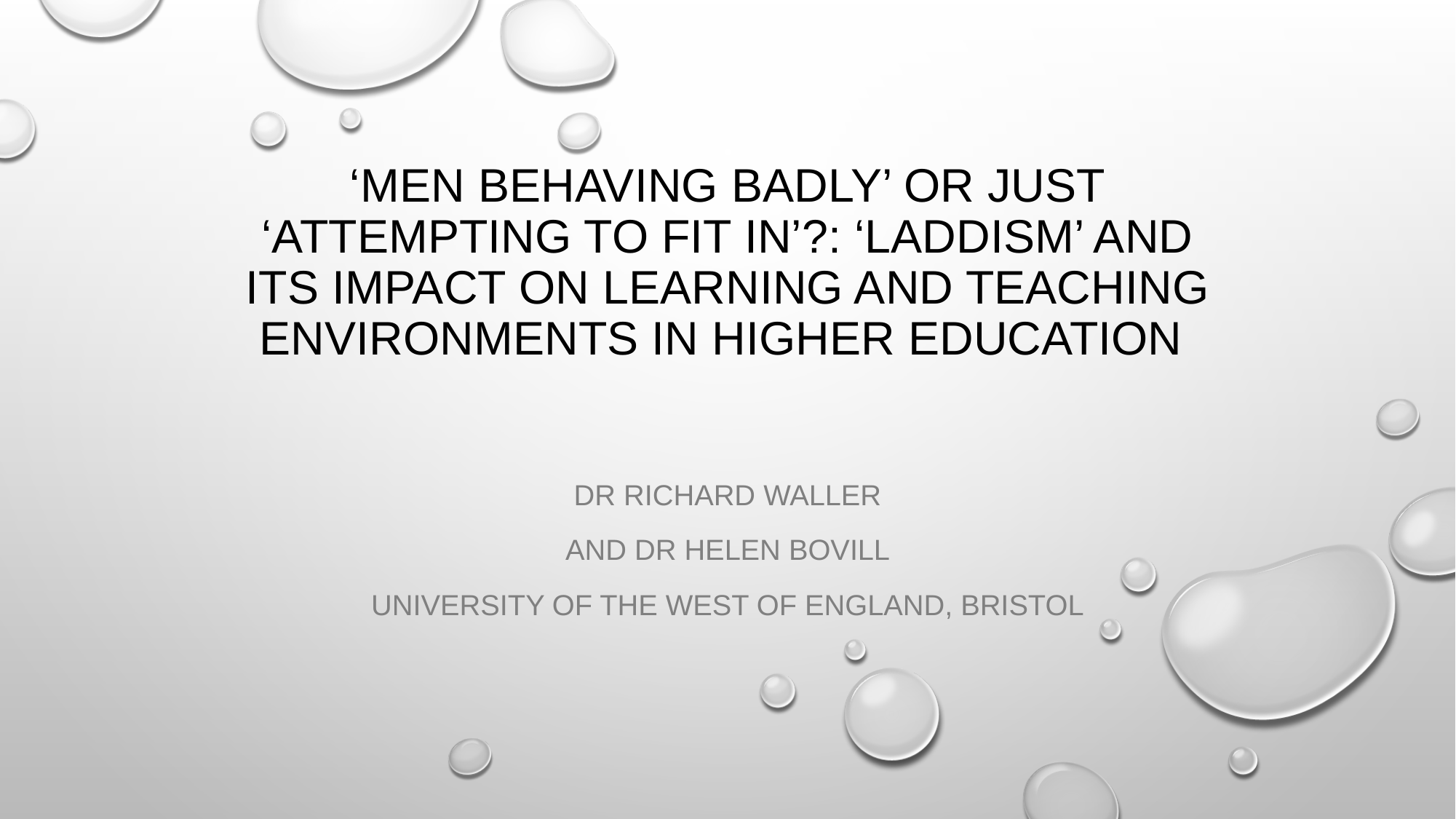

# ‘Men behaving badly’ or just ‘attempting to fit in’?: ‘Laddism’ and its impact on learning and teaching environments in higher education
Dr Richard Waller
And Dr Helen Bovill
University of the West of England, Bristol